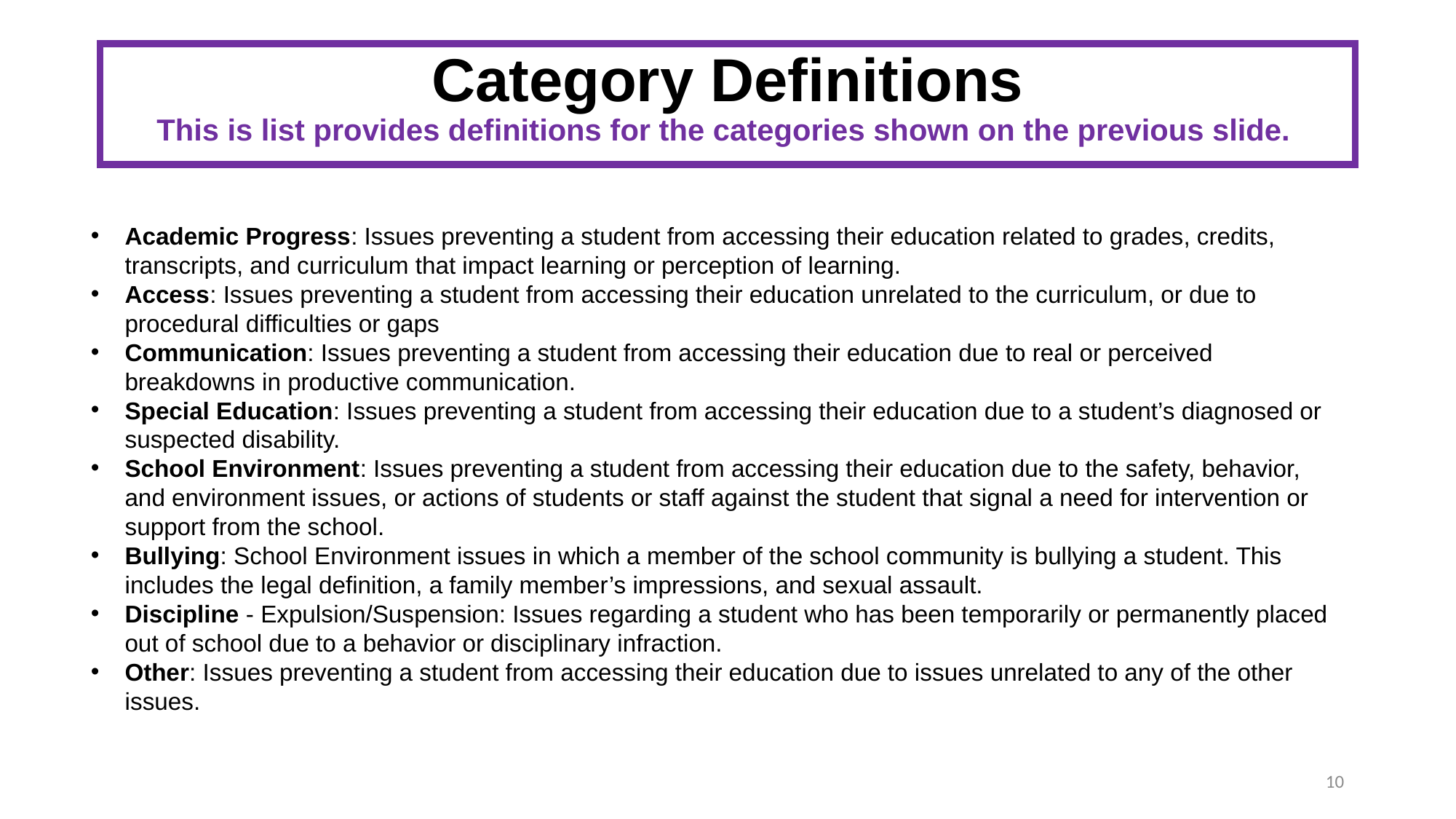

Category Definitions
This is list provides definitions for the categories shown on the previous slide.
Academic Progress: Issues preventing a student from accessing their education related to grades, credits, transcripts, and curriculum that impact learning or perception of learning.
Access: Issues preventing a student from accessing their education unrelated to the curriculum, or due to procedural difficulties or gaps
Communication: Issues preventing a student from accessing their education due to real or perceived breakdowns in productive communication.
Special Education: Issues preventing a student from accessing their education due to a student’s diagnosed or suspected disability.
School Environment: Issues preventing a student from accessing their education due to the safety, behavior, and environment issues, or actions of students or staff against the student that signal a need for intervention or support from the school.
Bullying: School Environment issues in which a member of the school community is bullying a student. This includes the legal definition, a family member’s impressions, and sexual assault.
Discipline - Expulsion/Suspension: Issues regarding a student who has been temporarily or permanently placed out of school due to a behavior or disciplinary infraction.
Other: Issues preventing a student from accessing their education due to issues unrelated to any of the other issues.

10